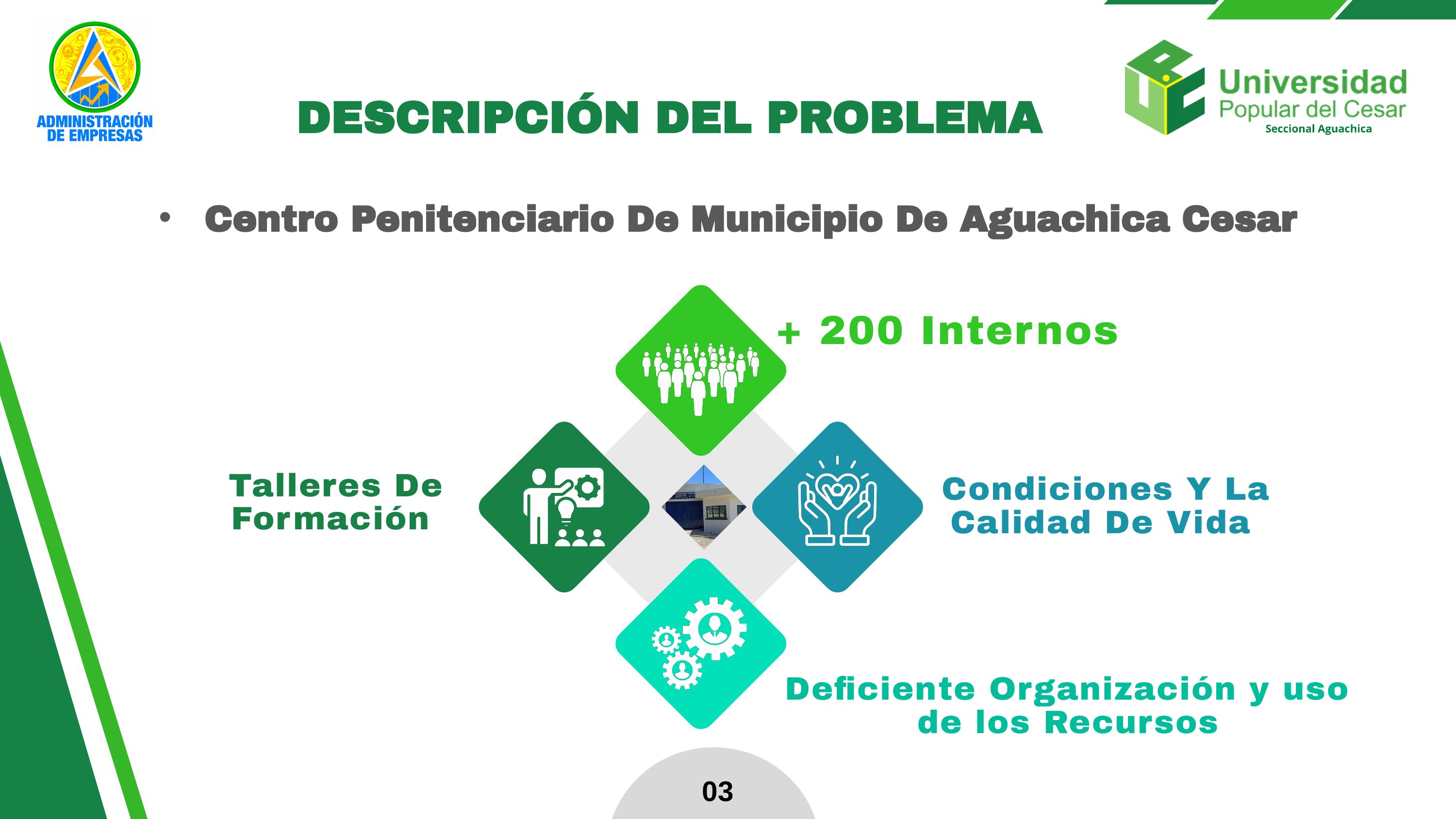

DESCRIPCIÓN DEL PROBLEMA
Centro Penitenciario De Municipio De Aguachica Cesar
+ 200 Internos

Talleres De Formación
Condiciones Y La Calidad De Vida

Deficiente Organización y uso de los Recursos
03